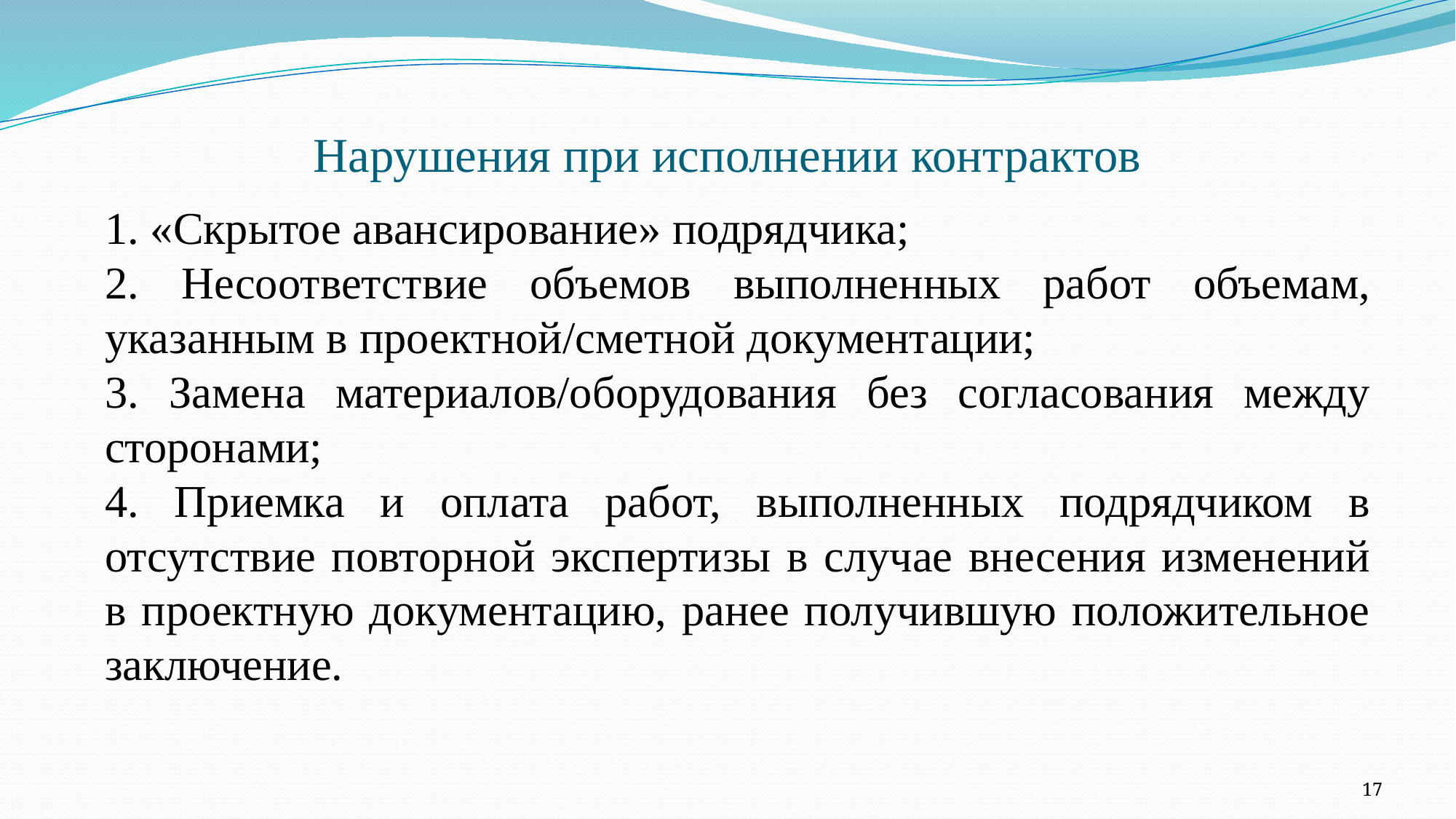

# Нарушения при исполнении контрактов
1. «Скрытое авансирование» подрядчика;
2. Несоответствие объемов выполненных работ объемам, указанным в проектной/сметной документации;
3. Замена материалов/оборудования без согласования между сторонами;
4. Приемка и оплата работ, выполненных подрядчиком в отсутствие повторной экспертизы в случае внесения изменений в проектную документацию, ранее получившую положительное заключение.

17